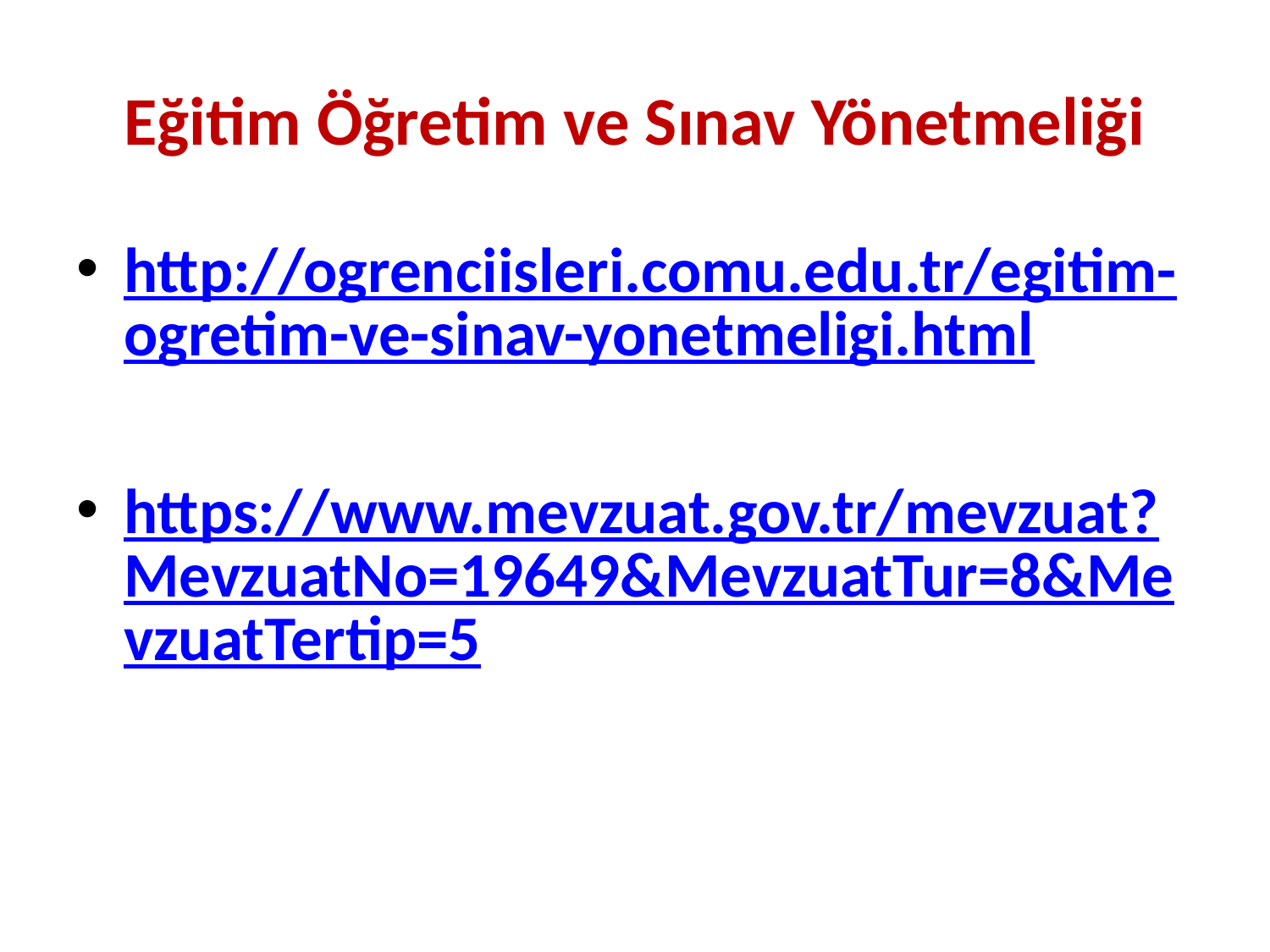

# Eğitim Öğretim ve Sınav Yönetmeliği
http://ogrenciisleri.comu.edu.tr/egitim-ogretim-ve-sinav-yonetmeligi.html

https://www.mevzuat.gov.tr/mevzuat?MevzuatNo=19649&MevzuatTur=8&MevzuatTertip=5